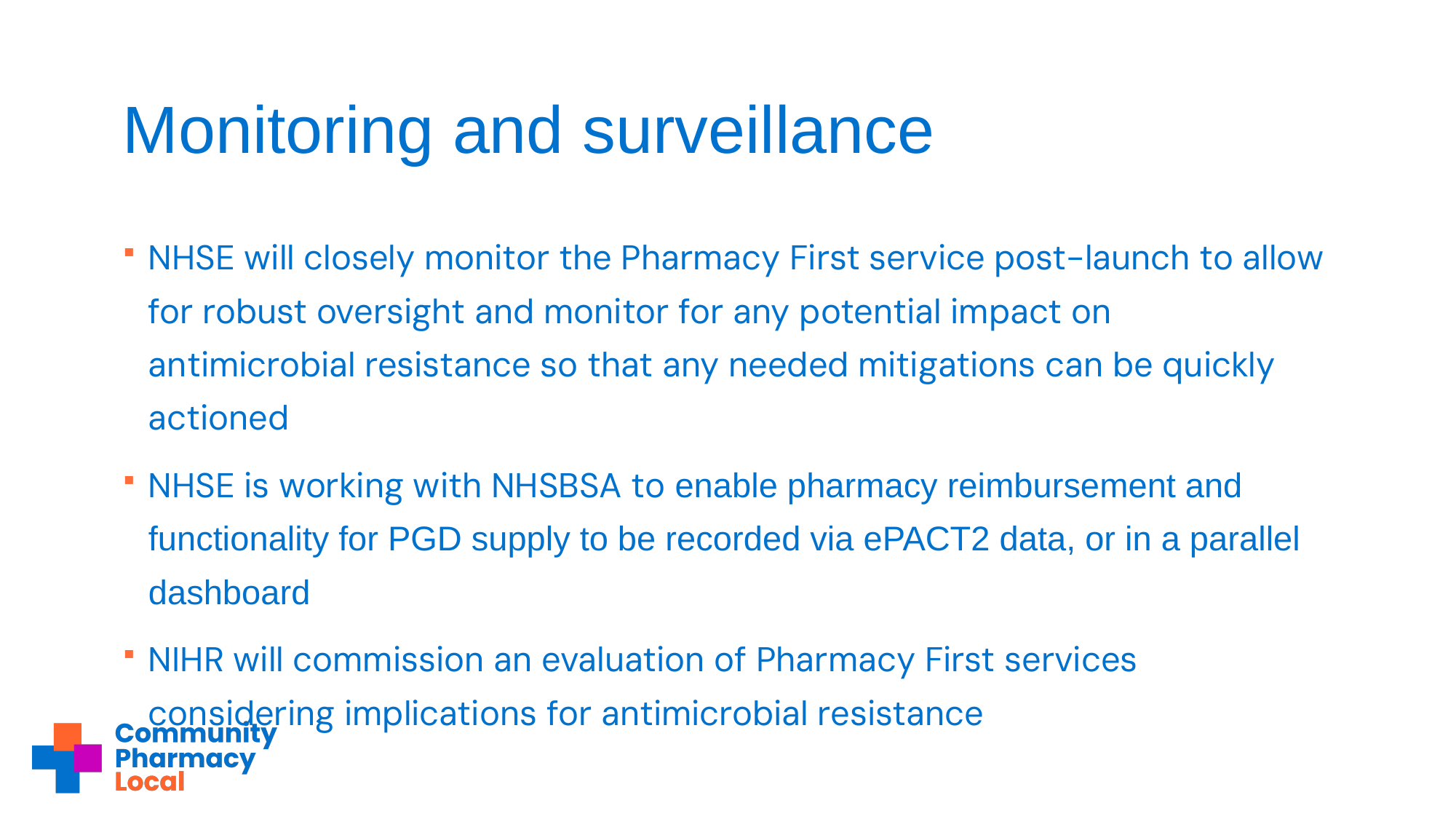

# Monitoring and surveillance
NHSE will closely monitor the Pharmacy First service post-launch to allow for robust oversight and monitor for any potential impact on antimicrobial resistance so that any needed mitigations can be quickly actioned
NHSE is working with NHSBSA to enable pharmacy reimbursement and functionality for PGD supply to be recorded via ePACT2 data, or in a parallel dashboard
NIHR will commission an evaluation of Pharmacy First services considering implications for antimicrobial resistance